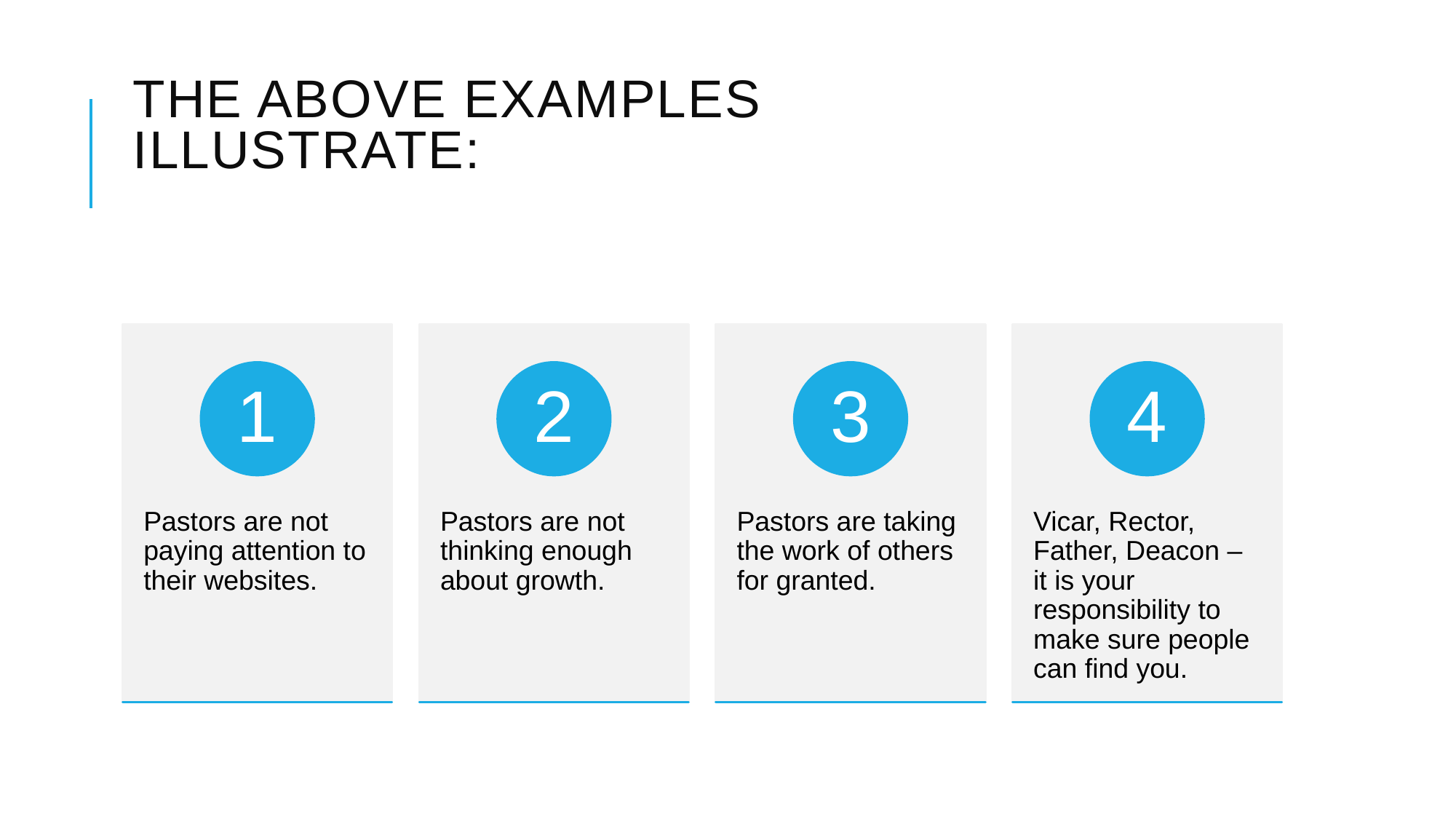

# The above examples illustrate:
Pastors are not paying attention to their websites.
1
Pastors are not thinking enough about growth.
2
Pastors are taking the work of others for granted.
3
Vicar, Rector, Father, Deacon – it is your responsibility to make sure people can find you.
4